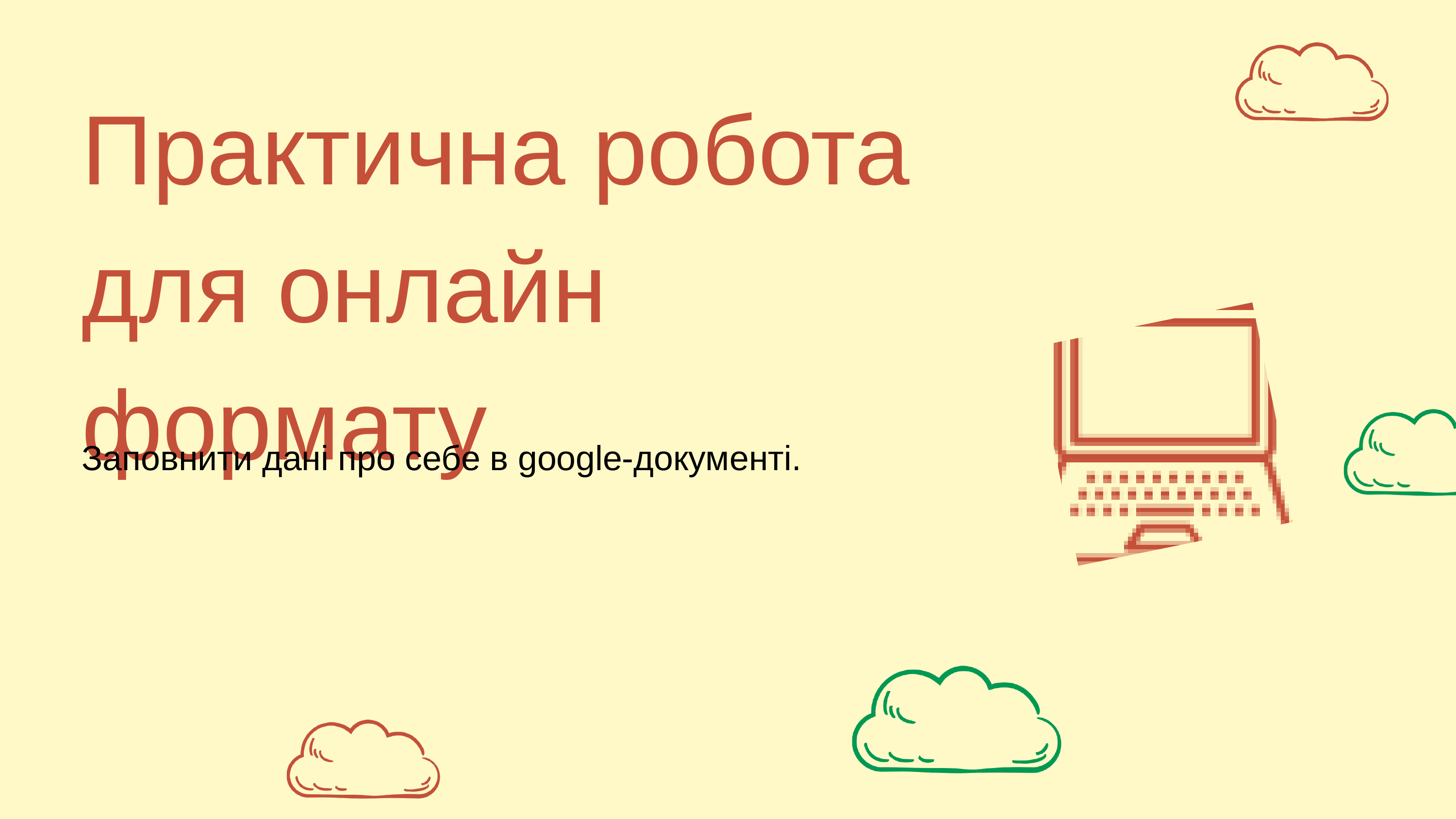

Практична робота для онлайн формату

Заповнити дані про себе в google-документі.